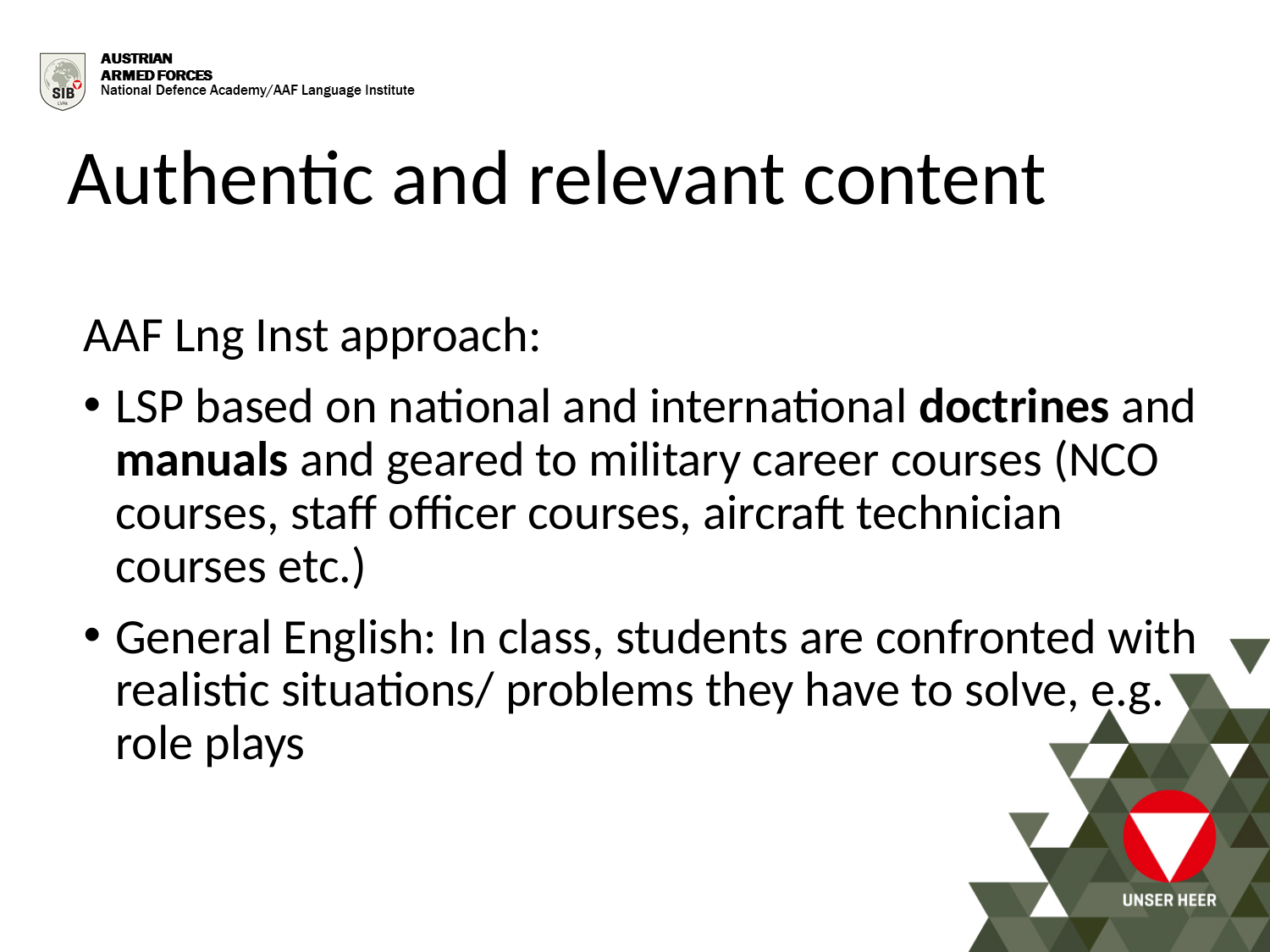

Authentic and relevant content

AAF Lng Inst approach:
LSP based on national and international doctrines and manuals and geared to military career courses (NCO courses, staff officer courses, aircraft technician courses etc.)
General English: In class, students are confronted with realistic situations/ problems they have to solve, e.g. role plays